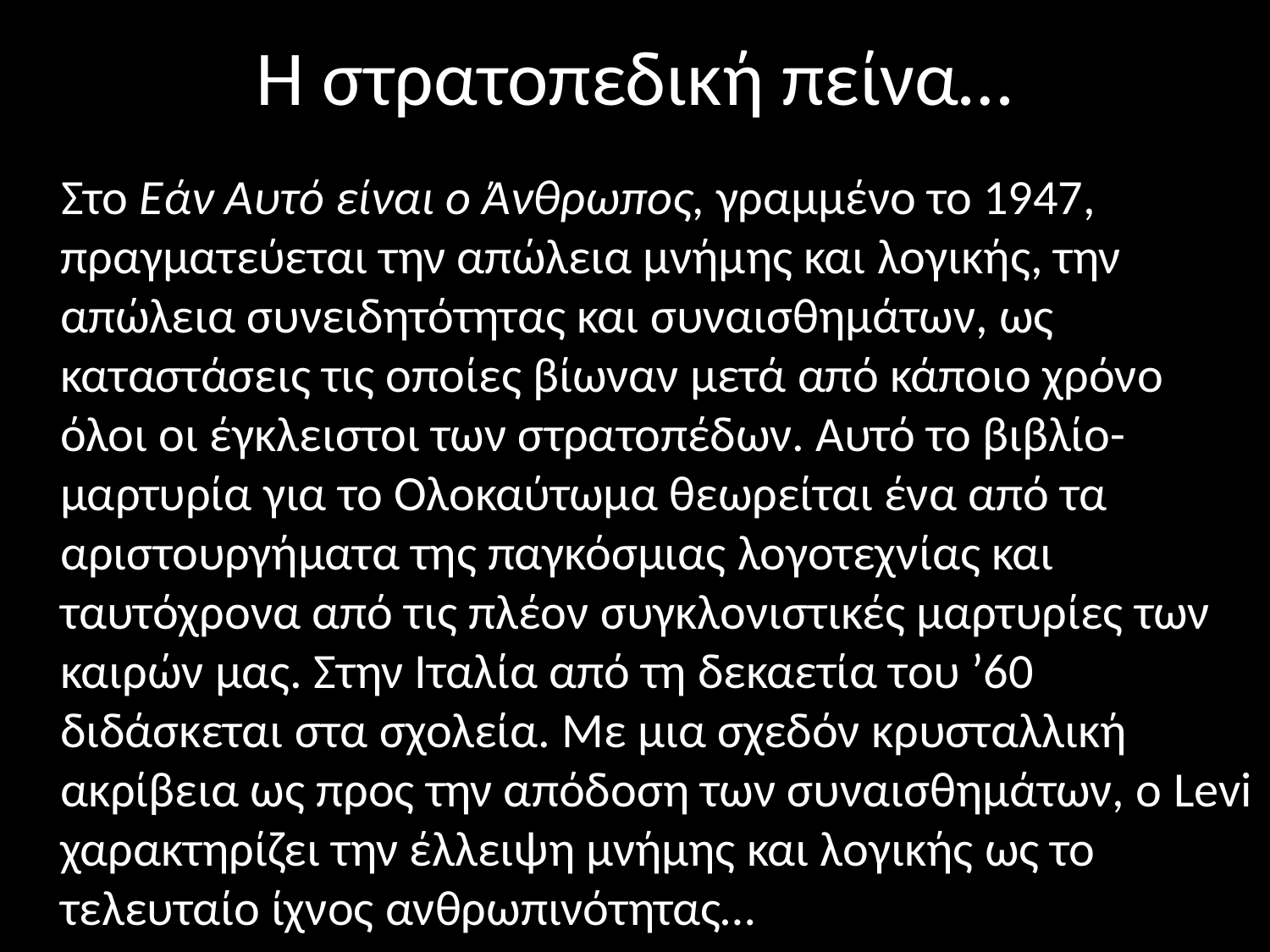

# Η στρατοπεδική πείνα…
      Στο Εάν Αυτό είναι ο Άνθρωπος, γραμμένο το 1947, πραγματεύεται την απώλεια μνήμης και λογικής, την απώλεια συνειδητότητας και συναισθημάτων, ως καταστάσεις τις οποίες βίωναν μετά από κάποιο χρόνο όλοι οι έγκλειστοι των στρατοπέδων. Αυτό το βιβλίο-μαρτυρία για το Ολοκαύτωμα θεωρείται ένα από τα αριστουργήματα της παγκόσμιας λογοτεχνίας και ταυτόχρονα από τις πλέον συγκλονιστικές μαρτυρίες των καιρών μας. Στην Ιταλία από τη δεκαετία του ’60 διδάσκεται στα σχολεία. Με μια σχεδόν κρυσταλλική ακρίβεια ως προς την απόδοση των συναισθημάτων, ο Levi χαρακτηρίζει την έλλειψη μνήμης και λογικής ως το τελευταίο ίχνος ανθρωπινότητας…